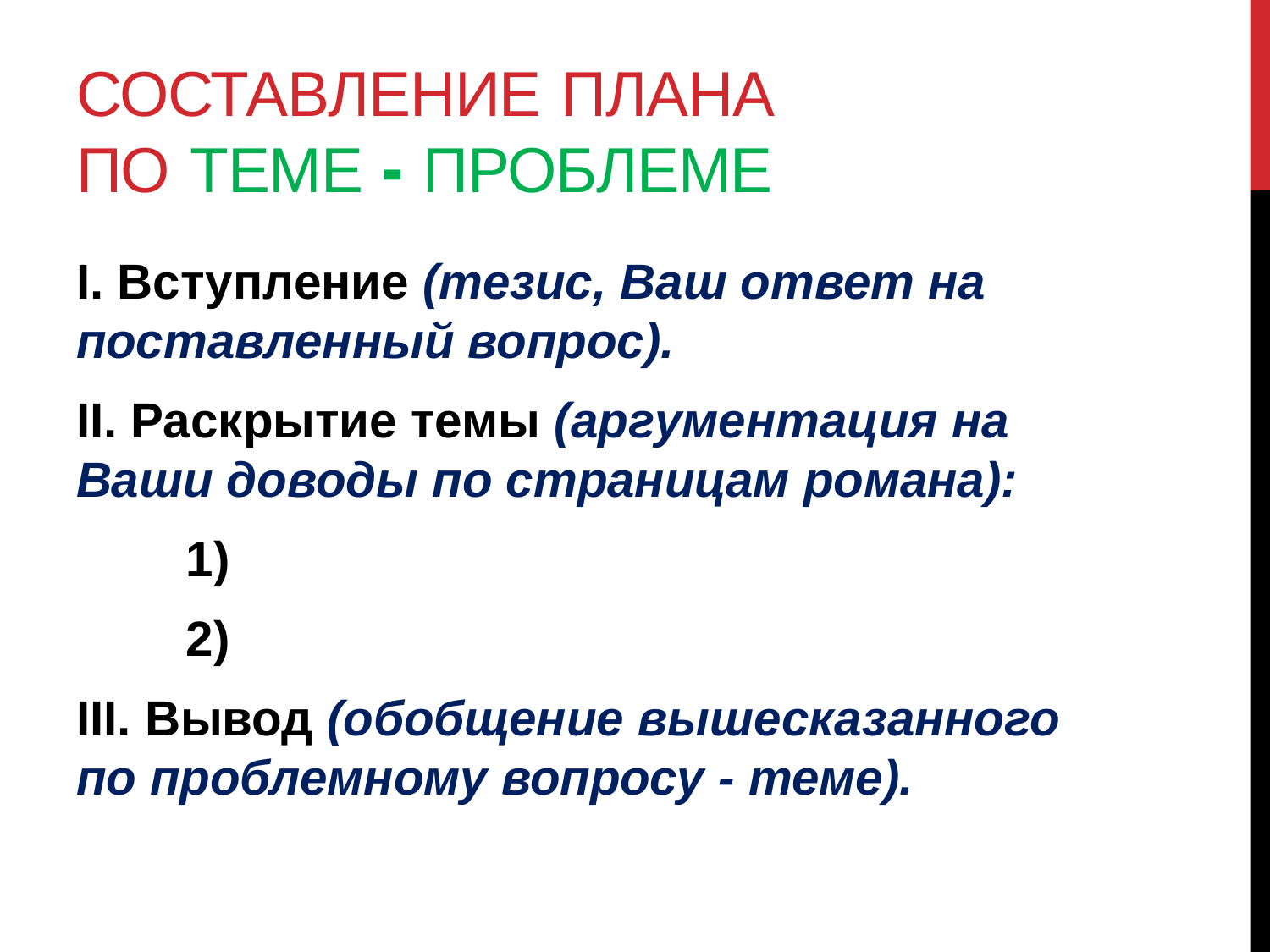

# Составление плана по теме - проблеме
I. Вступление (тезис, Ваш ответ на поставленный вопрос).
II. Раскрытие темы (аргументация на Ваши доводы по страницам романа):
        1)
        2)
III. Вывод (обобщение вышесказанного по проблемному вопросу - теме).